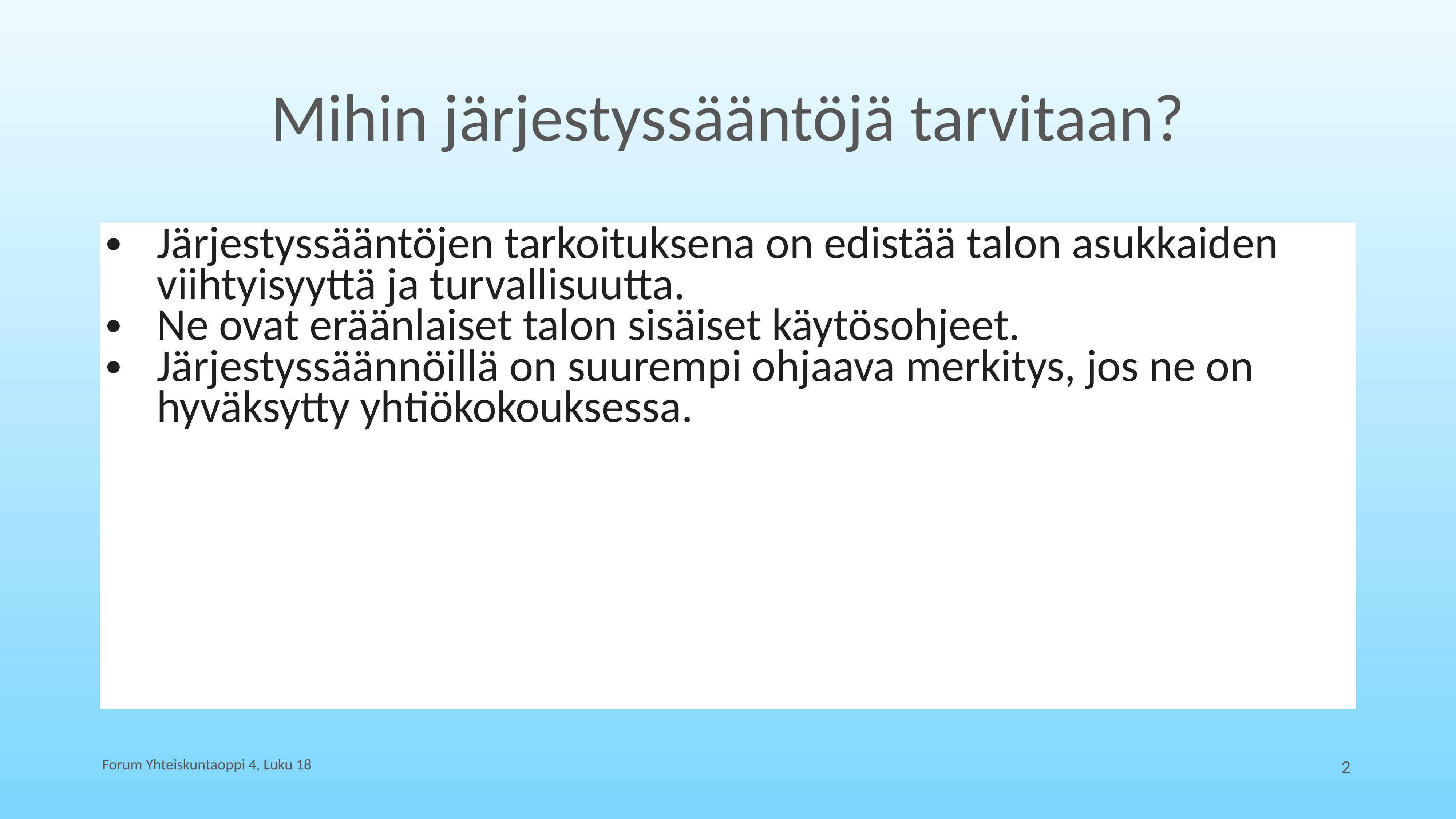

# Mihin järjestyssääntöjä tarvitaan?
Järjestyssääntöjen tarkoituksena on edistää talon asukkaiden viihtyisyyttä ja turvallisuutta.
Ne ovat eräänlaiset talon sisäiset käytösohjeet.
Järjestyssäännöillä on suurempi ohjaava merkitys, jos ne on hyväksytty yhtiökokouksessa.
Forum Yhteiskuntaoppi 4, Luku 18
2